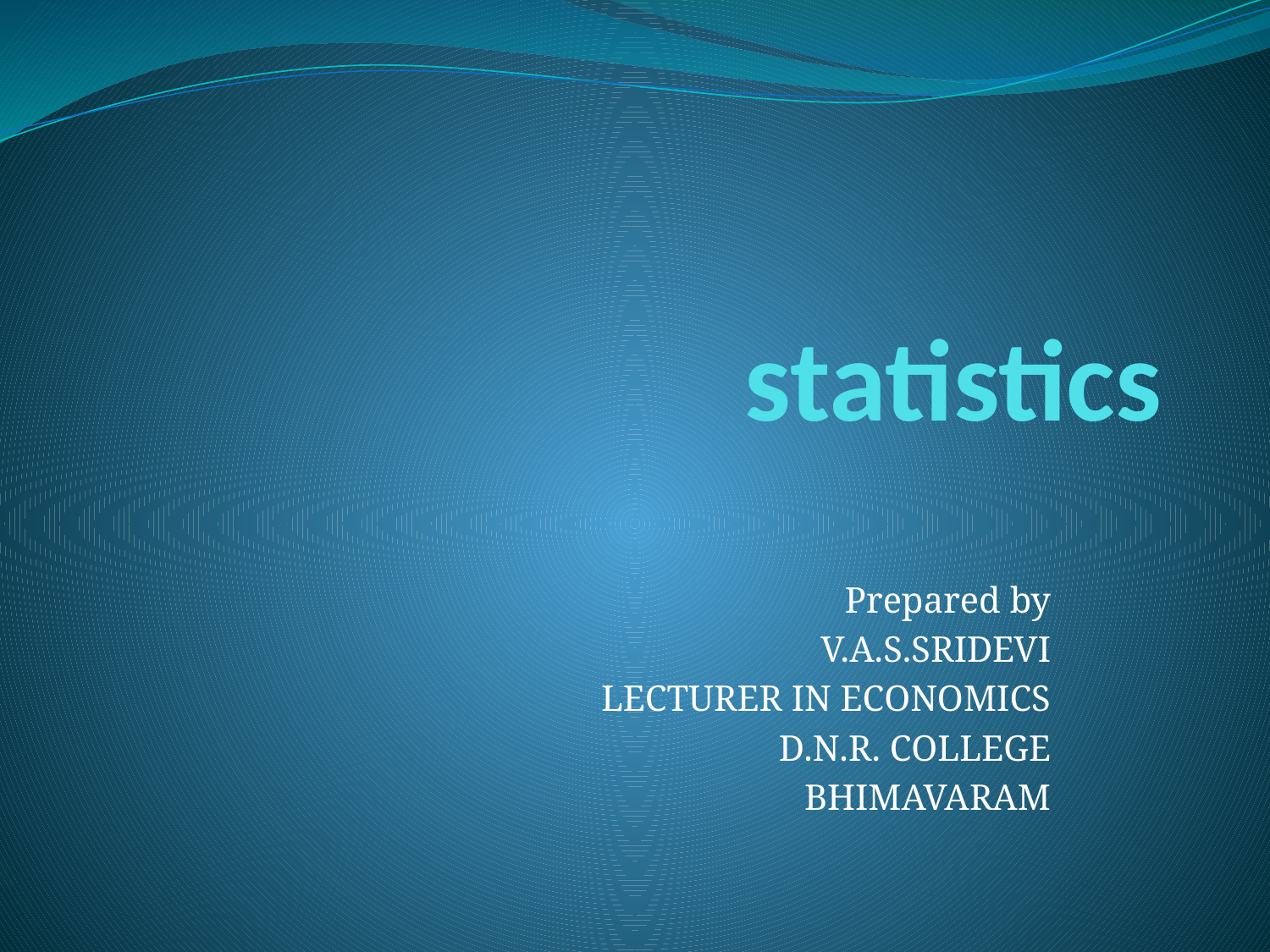

# statistics
Prepared by
V.A.S.SRIDEVI
LECTURER IN ECONOMICS
D.N.R. COLLEGE
BHIMAVARAM